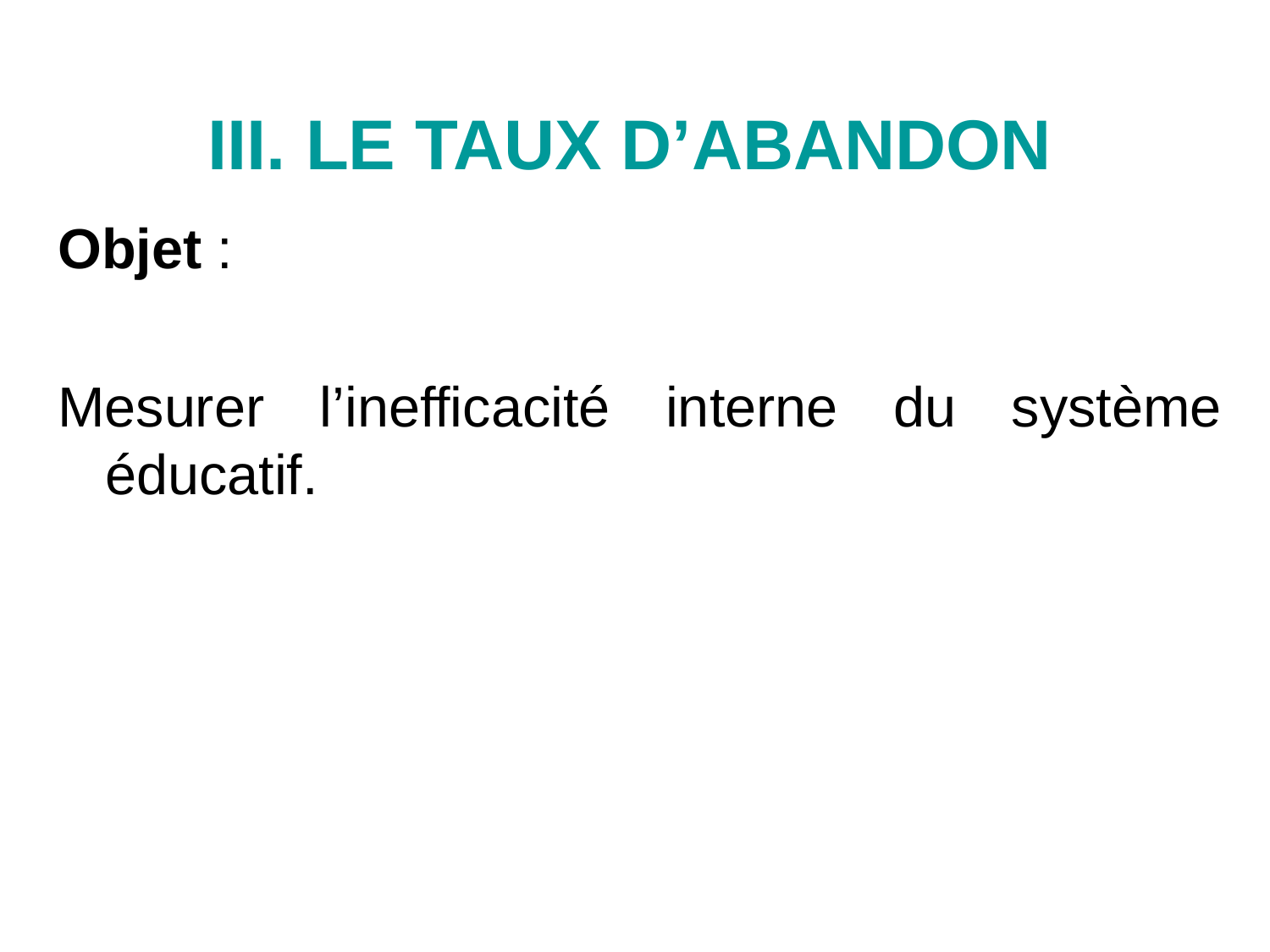

III. LE TAUX D’ABANDON
Objet :

Mesurer l’inefficacité interne du système éducatif.